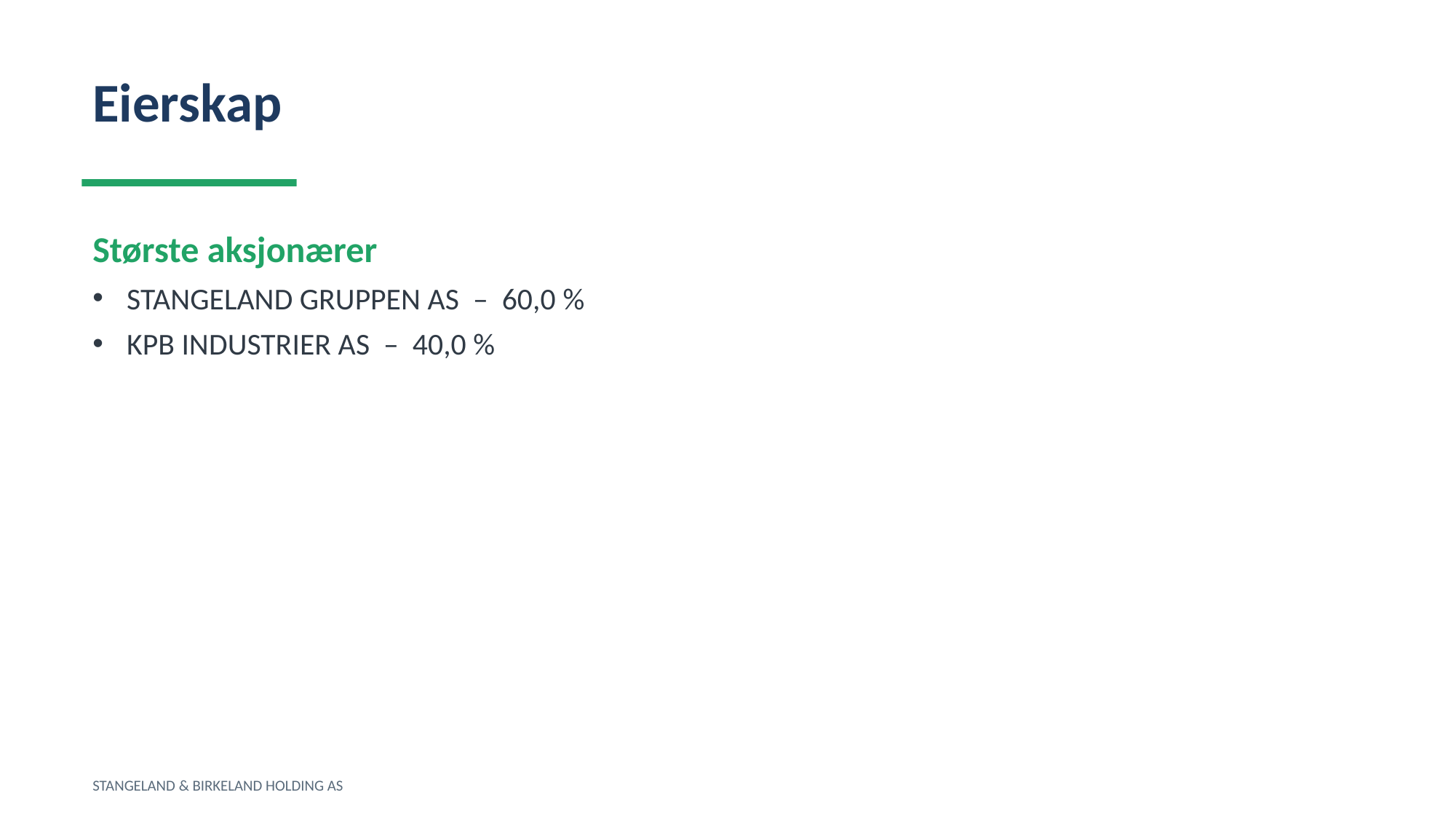

Eierskap

Største aksjonærer
STANGELAND GRUPPEN AS  –  60,0 %
KPB INDUSTRIER AS  –  40,0 %
STANGELAND & BIRKELAND HOLDING AS